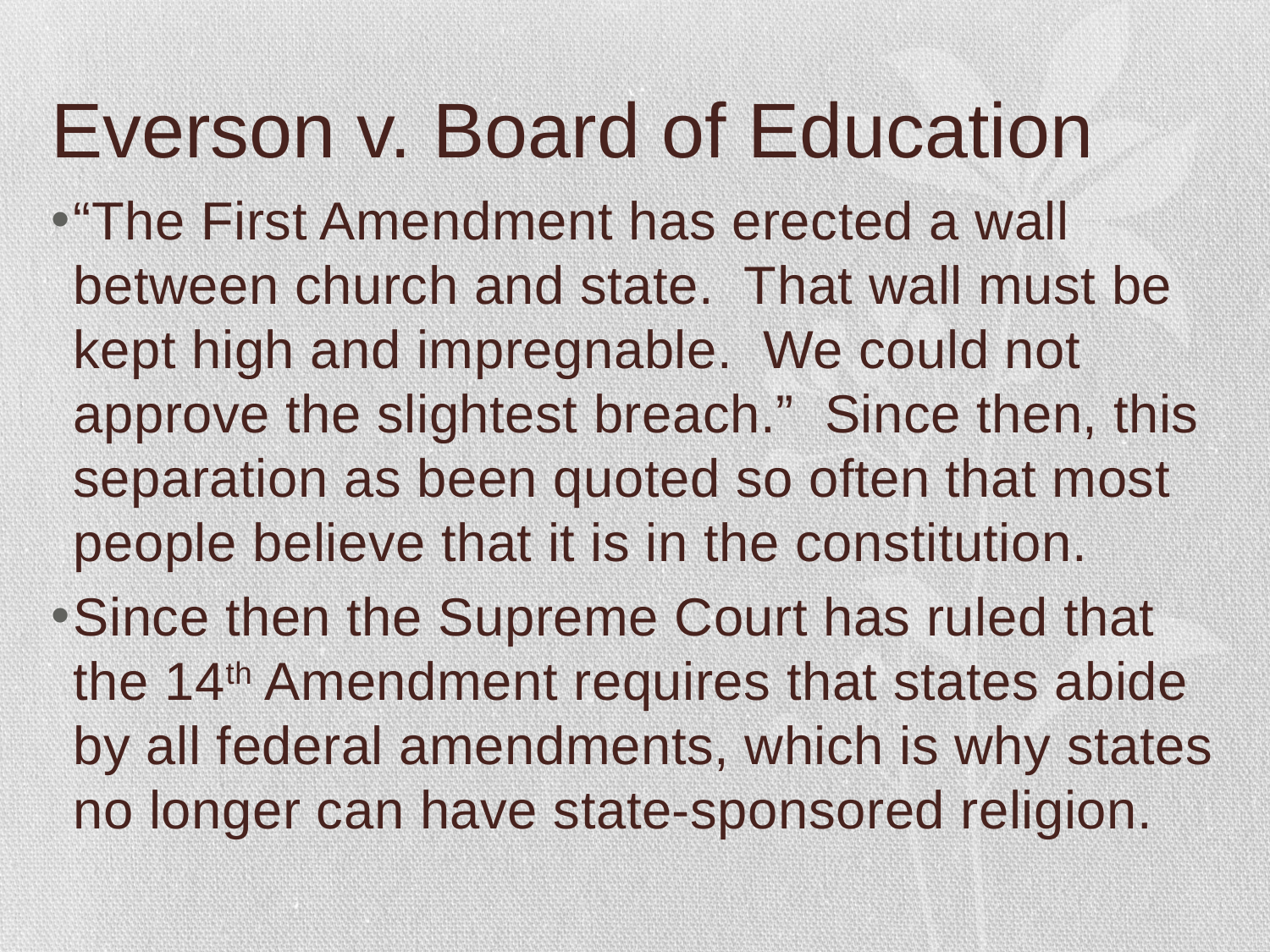

# Everson v. Board of Education
“The First Amendment has erected a wall between church and state.  That wall must be kept high and impregnable.  We could not approve the slightest breach.”  Since then, this separation as been quoted so often that most people believe that it is in the constitution.
Since then the Supreme Court has ruled that the 14th Amendment requires that states abide by all federal amendments, which is why states no longer can have state-sponsored religion.